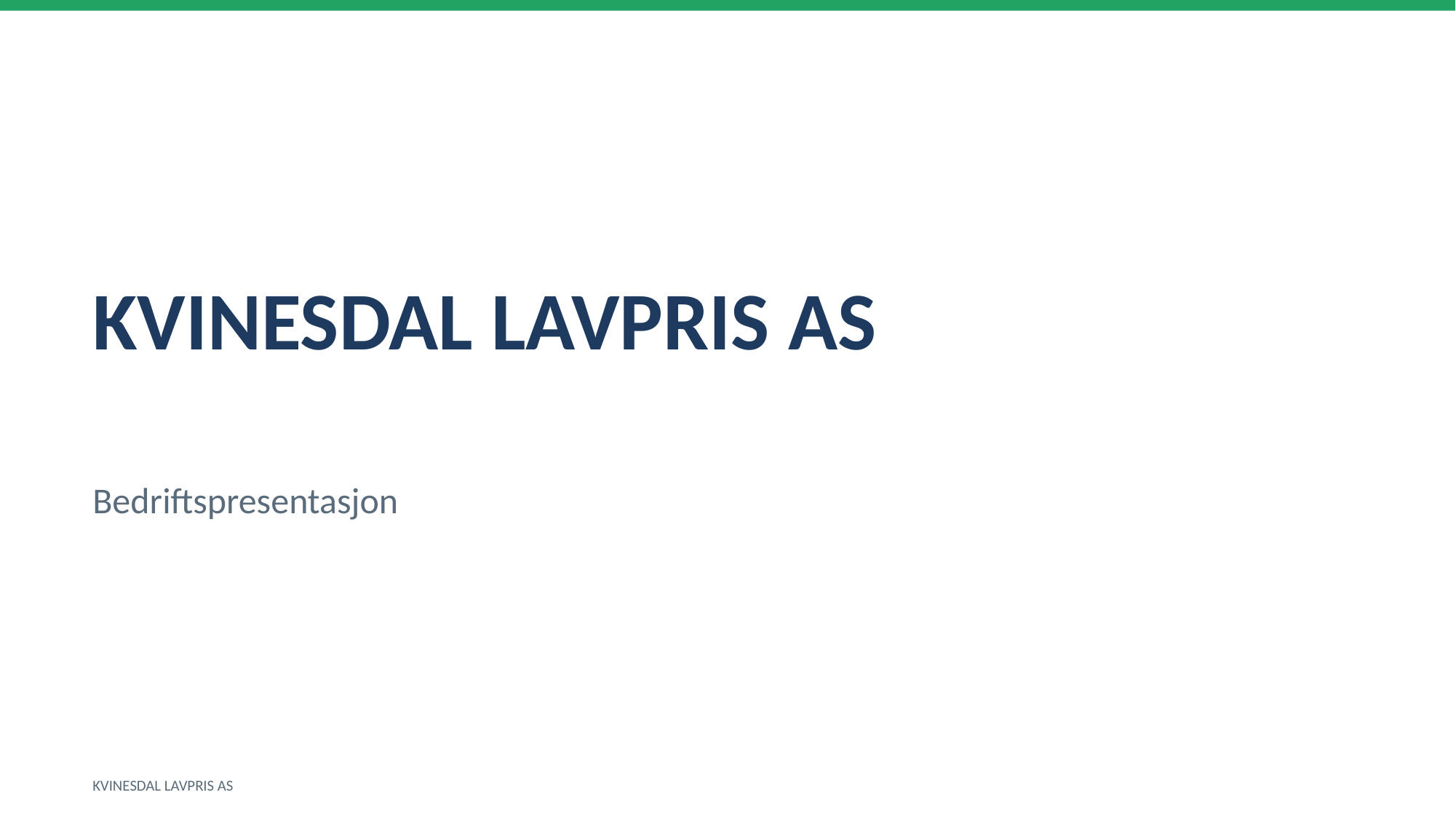

KVINESDAL LAVPRIS AS
Bedriftspresentasjon
KVINESDAL LAVPRIS AS